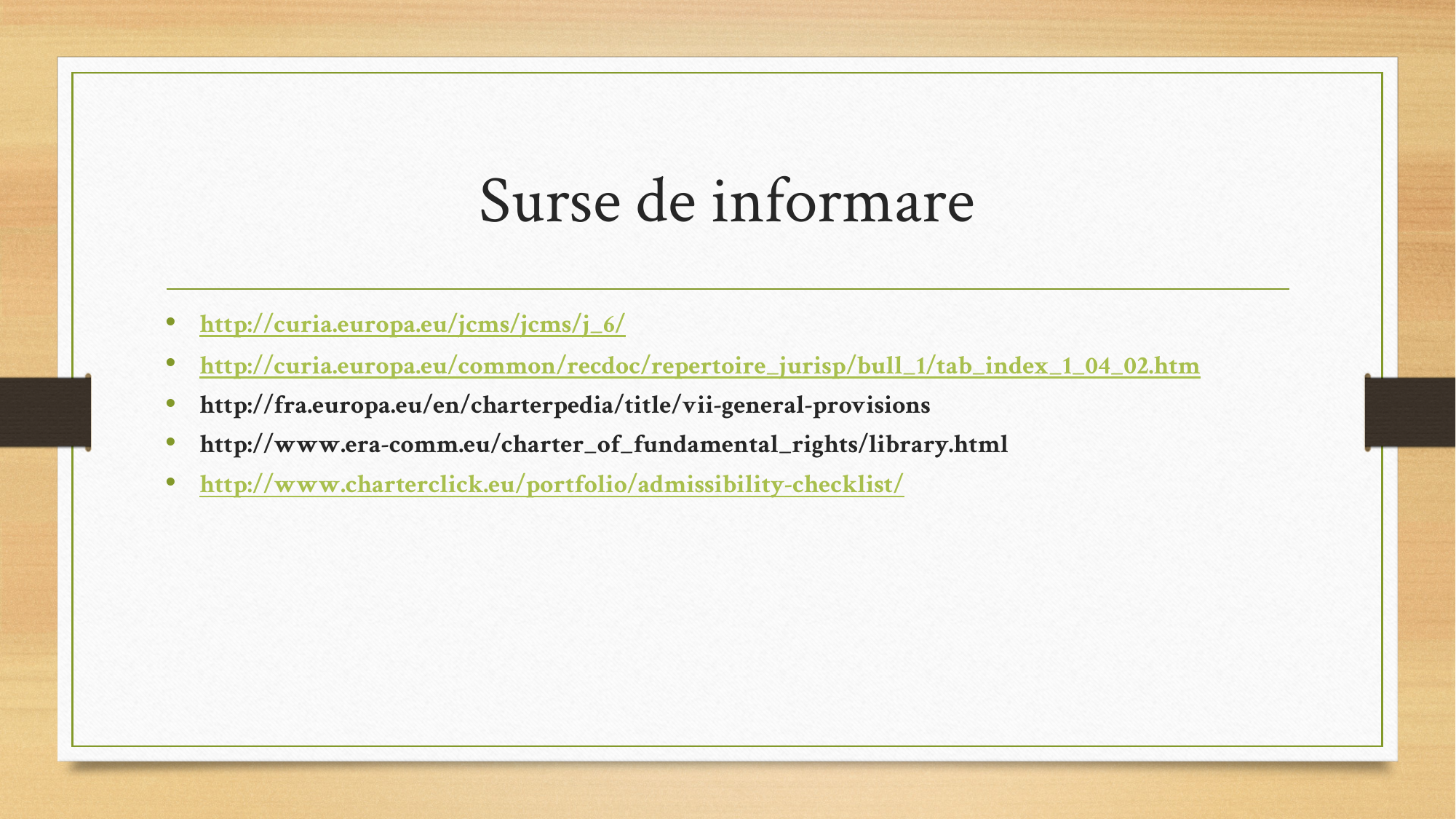

# Surse de informare
http://curia.europa.eu/jcms/jcms/j_6/
http://curia.europa.eu/common/recdoc/repertoire_jurisp/bull_1/tab_index_1_04_02.htm
http://fra.europa.eu/en/charterpedia/title/vii-general-provisions
http://www.era-comm.eu/charter_of_fundamental_rights/library.html
http://www.charterclick.eu/portfolio/admissibility-checklist/